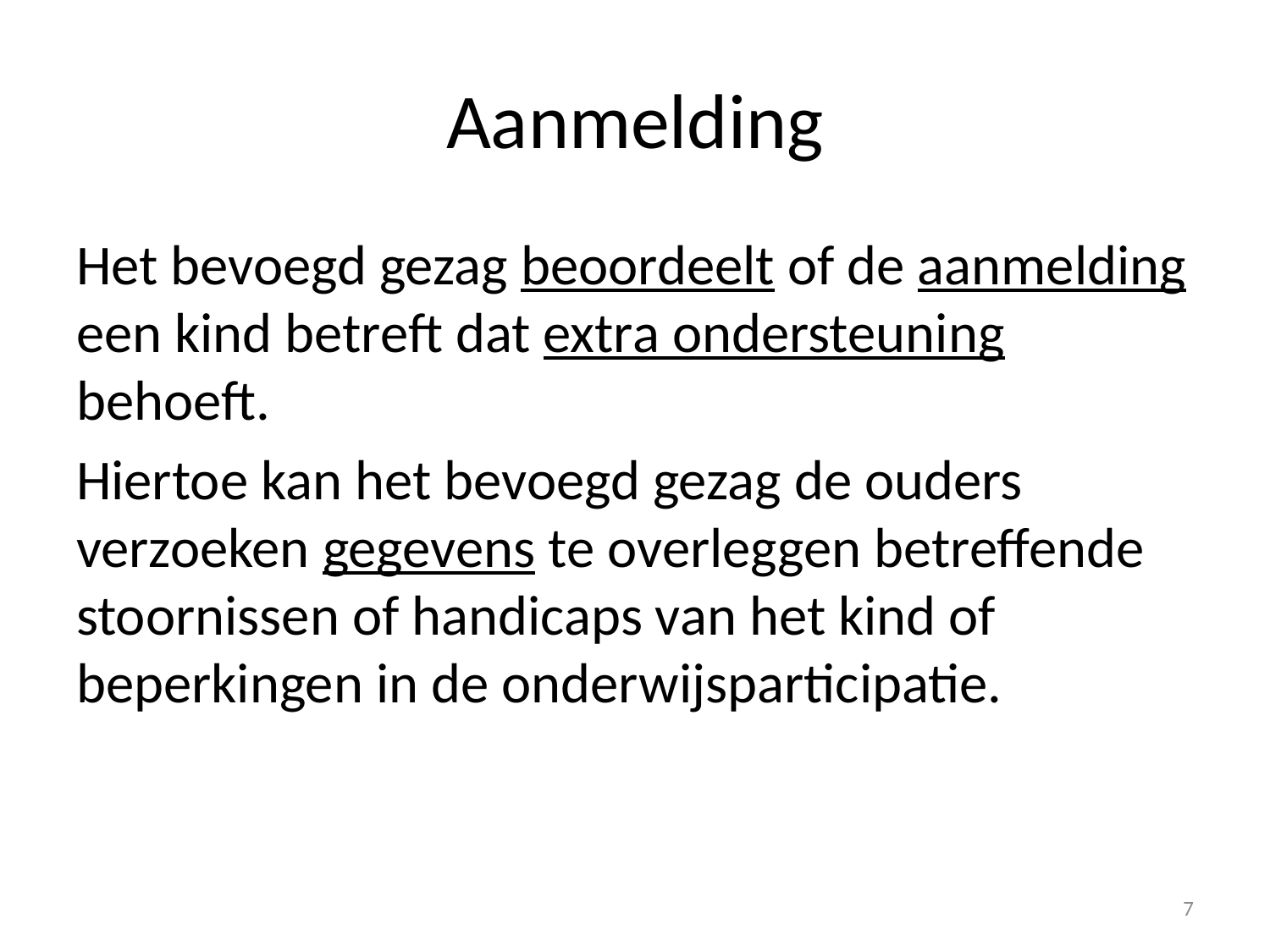

# Aanmelding
Het bevoegd gezag beoordeelt of de aanmelding een kind betreft dat extra ondersteuning behoeft.
Hiertoe kan het bevoegd gezag de ouders verzoeken gegevens te overleggen betreffende stoornissen of handicaps van het kind of beperkingen in de onderwijsparticipatie.
7